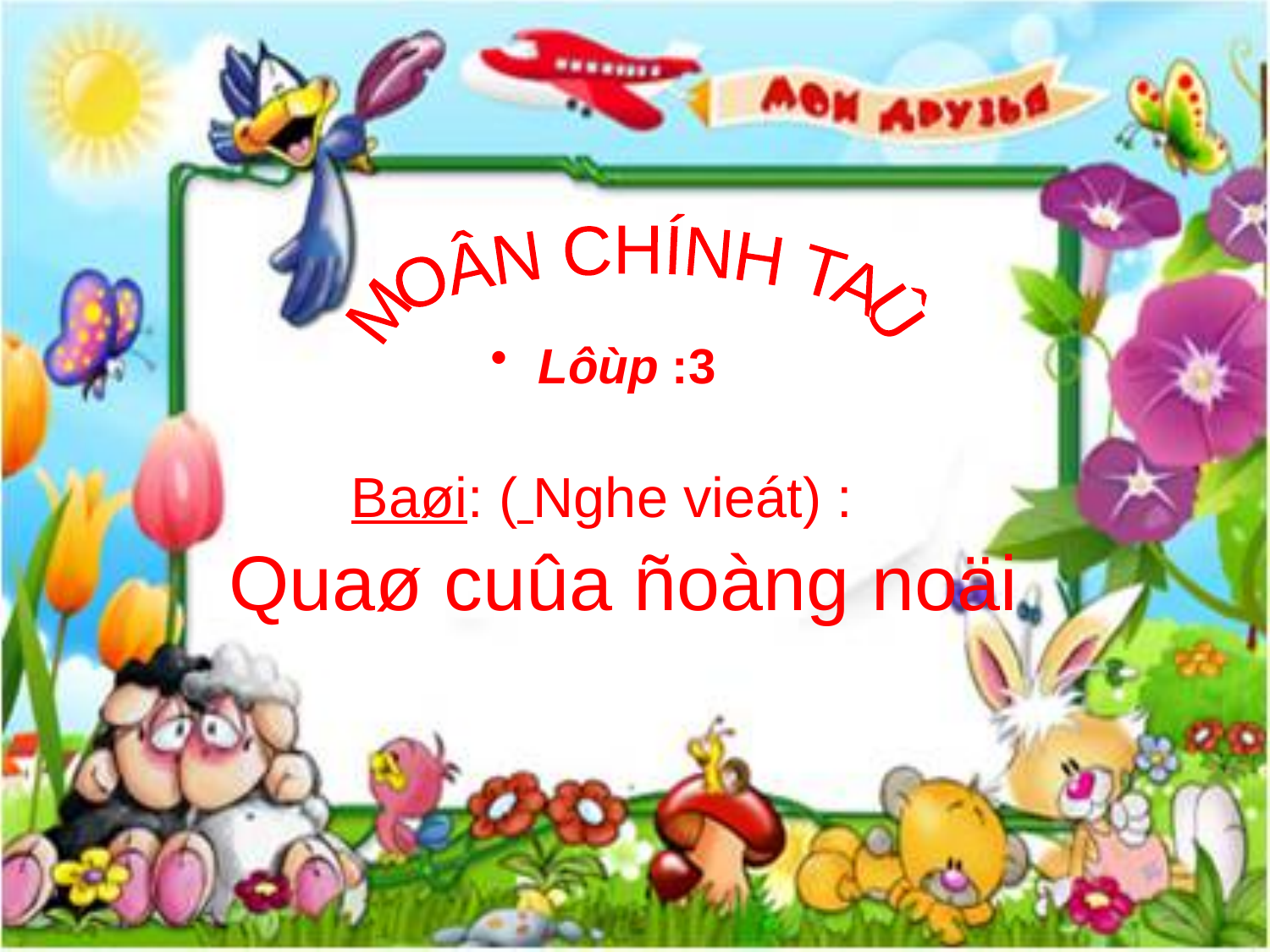

MOÂN CHÍNH TAÛ
Lôùp :3

Baøi: ( Nghe vieát) :
Quaø cuûa ñoàng noäi